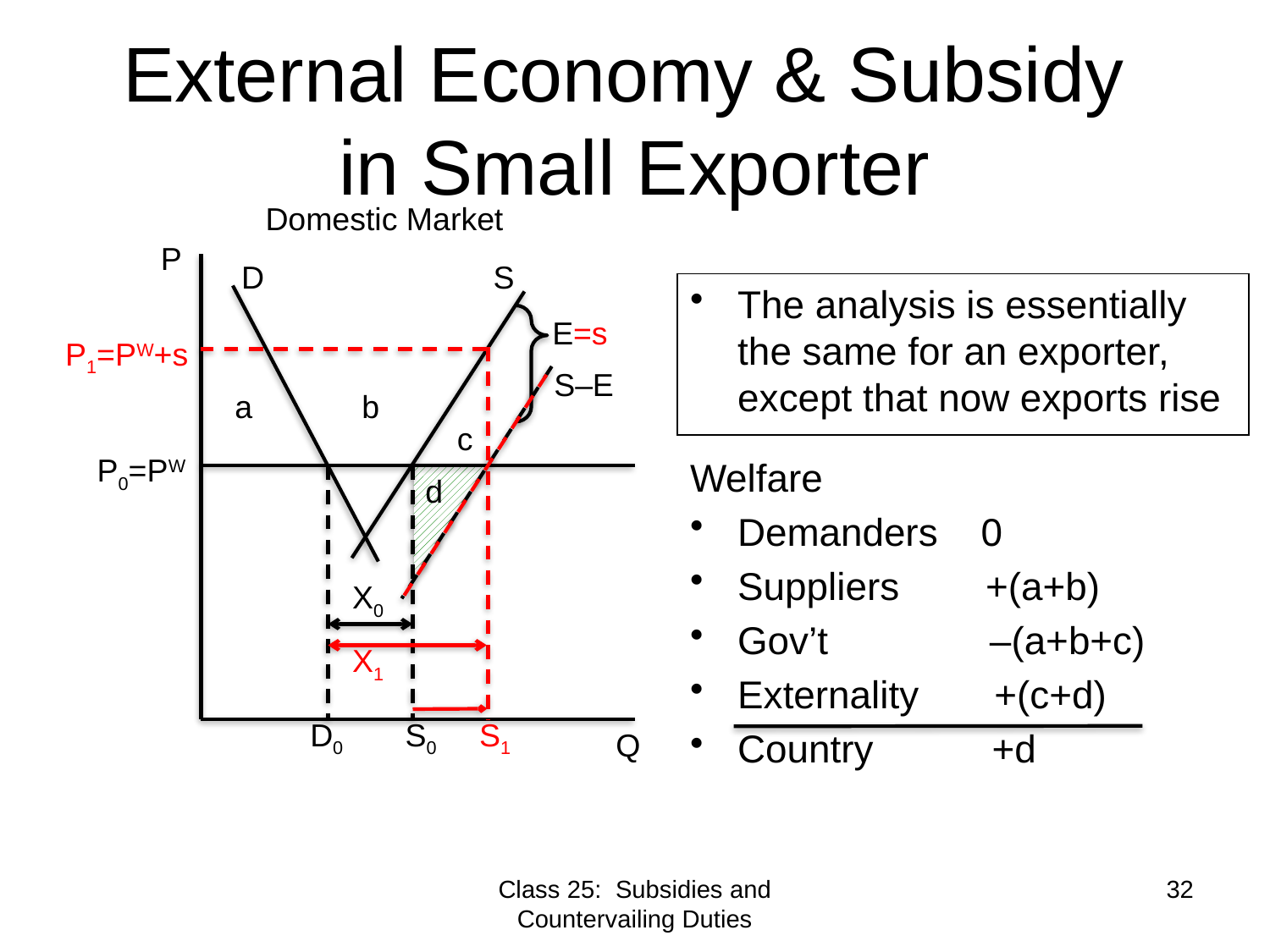

# External Economy & Subsidy in Small Exporter
Domestic Market
P
S
D
The analysis is essentially the same for an exporter, except that now exports rise

E
=s
P1=PW+s
S–E
a
b
c
P0=PW
Welfare
Demanders    0
Suppliers        +(a+b)
Gov’t               –(a+b+c)
Externality       +(c+d)
Country           +d

d
X0
X1
D0
S0
S1
Q
Class 25:  Subsidies and Countervailing Duties
32